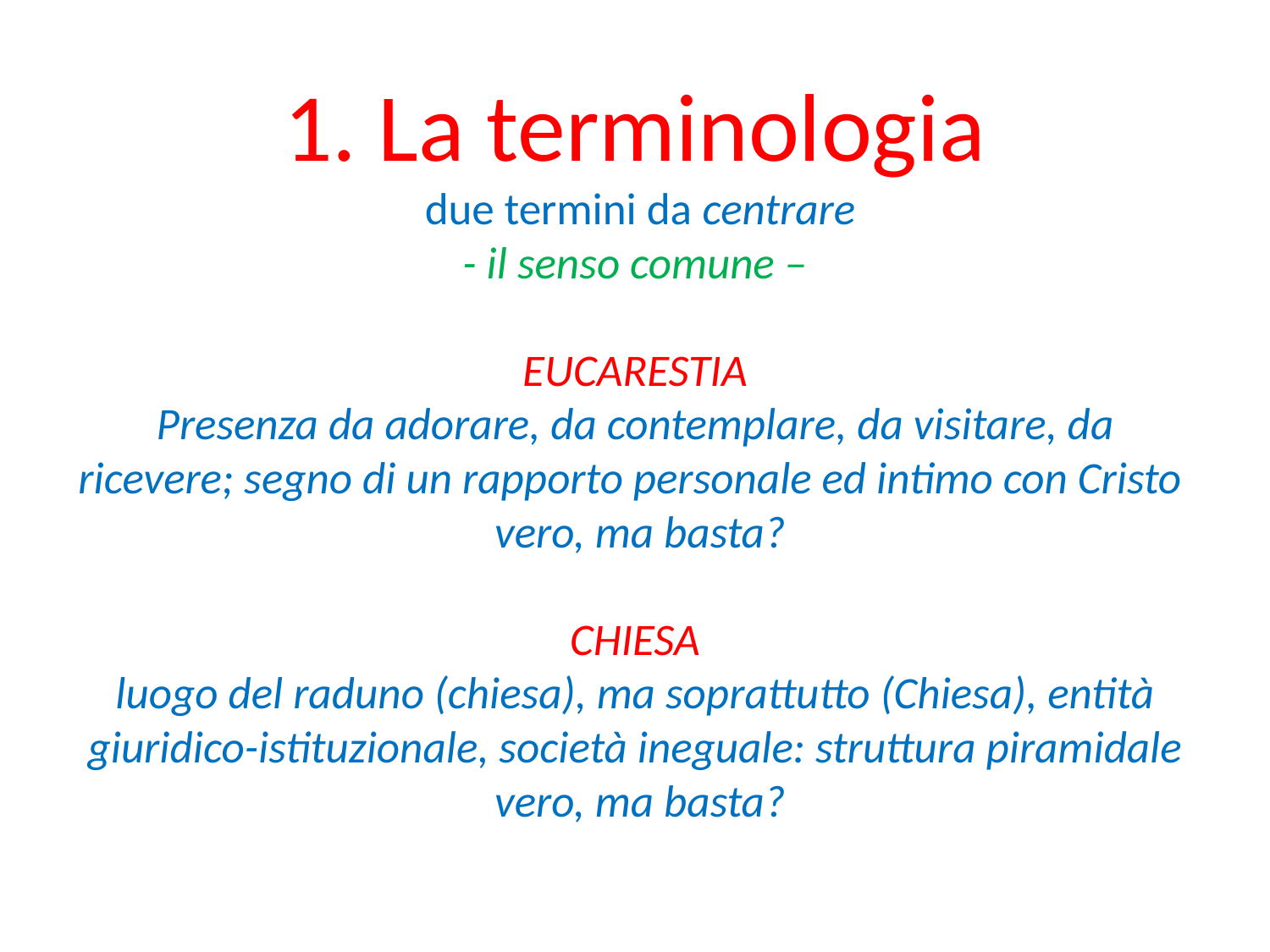

# 1. La terminologia due termini da centrare - il senso comune – EUCARESTIA Presenza da adorare, da contemplare, da visitare, da ricevere; segno di un rapporto personale ed intimo con Cristo vero, ma basta? CHIESA luogo del raduno (chiesa), ma soprattutto (Chiesa), entità giuridico-istituzionale, società ineguale: struttura piramidale vero, ma basta?